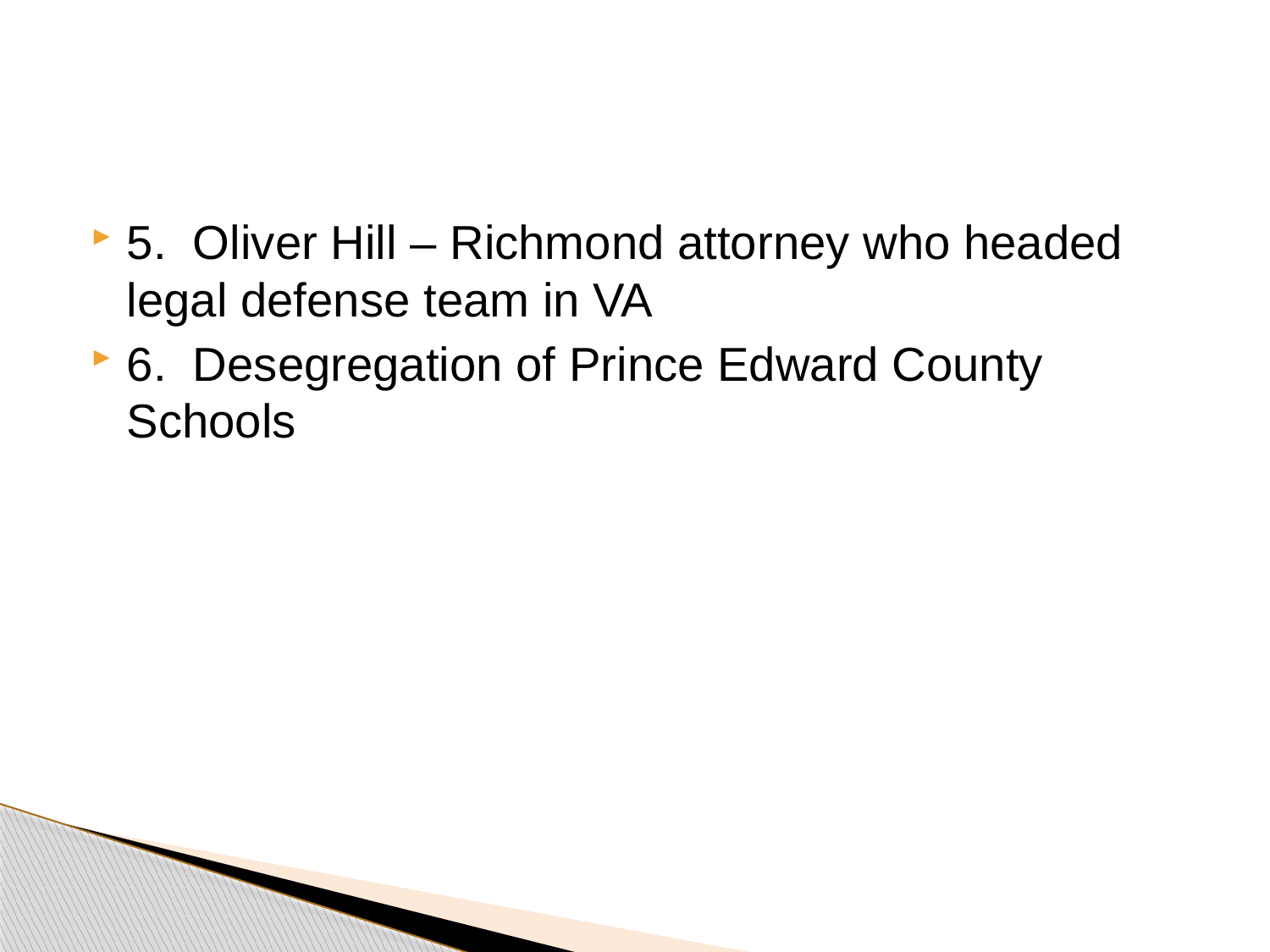

#
5.  Oliver Hill – Richmond attorney who headed legal defense team in VA
6.  Desegregation of Prince Edward County Schools